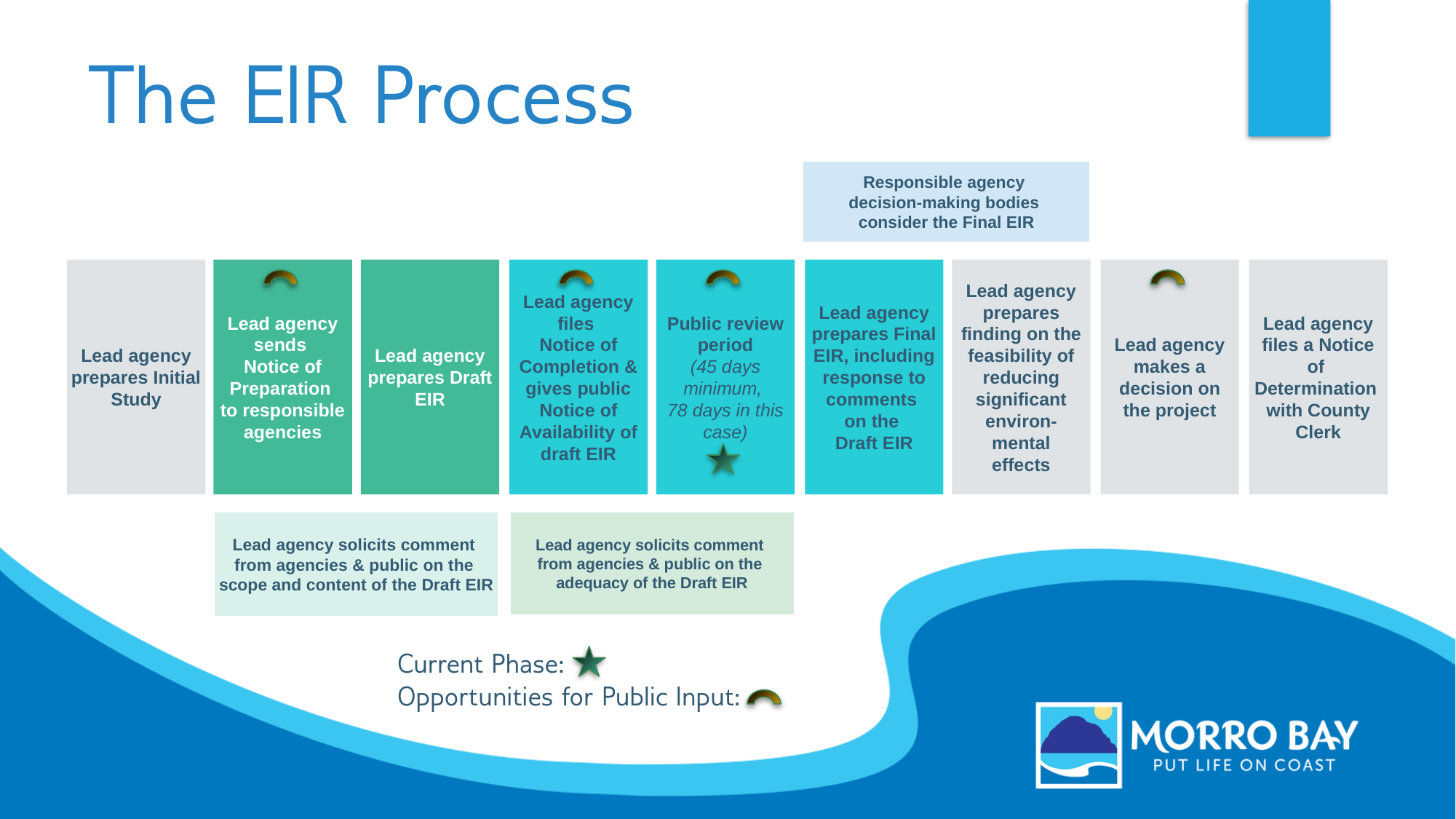

# The EIR Process
Responsible agency
decision-making bodies
consider the Final EIR
Lead agency files a Notice of
Determination
with County Clerk
Lead agency prepares Initial Study
Lead agency sends
Notice of Preparation
to responsible agencies
Lead agency prepares Draft EIR
Lead agency files
Notice of Completion & gives public Notice of Availability of draft EIR
Public review period
(45 days
minimum,
78 days in this case)
Lead agency prepares Final EIR, including response to comments
on the
Draft EIR
Lead agency prepares finding on the feasibility of reducing significant environ-mental
effects
Lead agency makes a decision on the project

Lead agency solicits comment
from agencies & public on the
scope and content of the Draft EIR
Lead agency solicits comment
from agencies & public on the
adequacy of the Draft EIR
Current Phase:
Opportunities for Public Input: